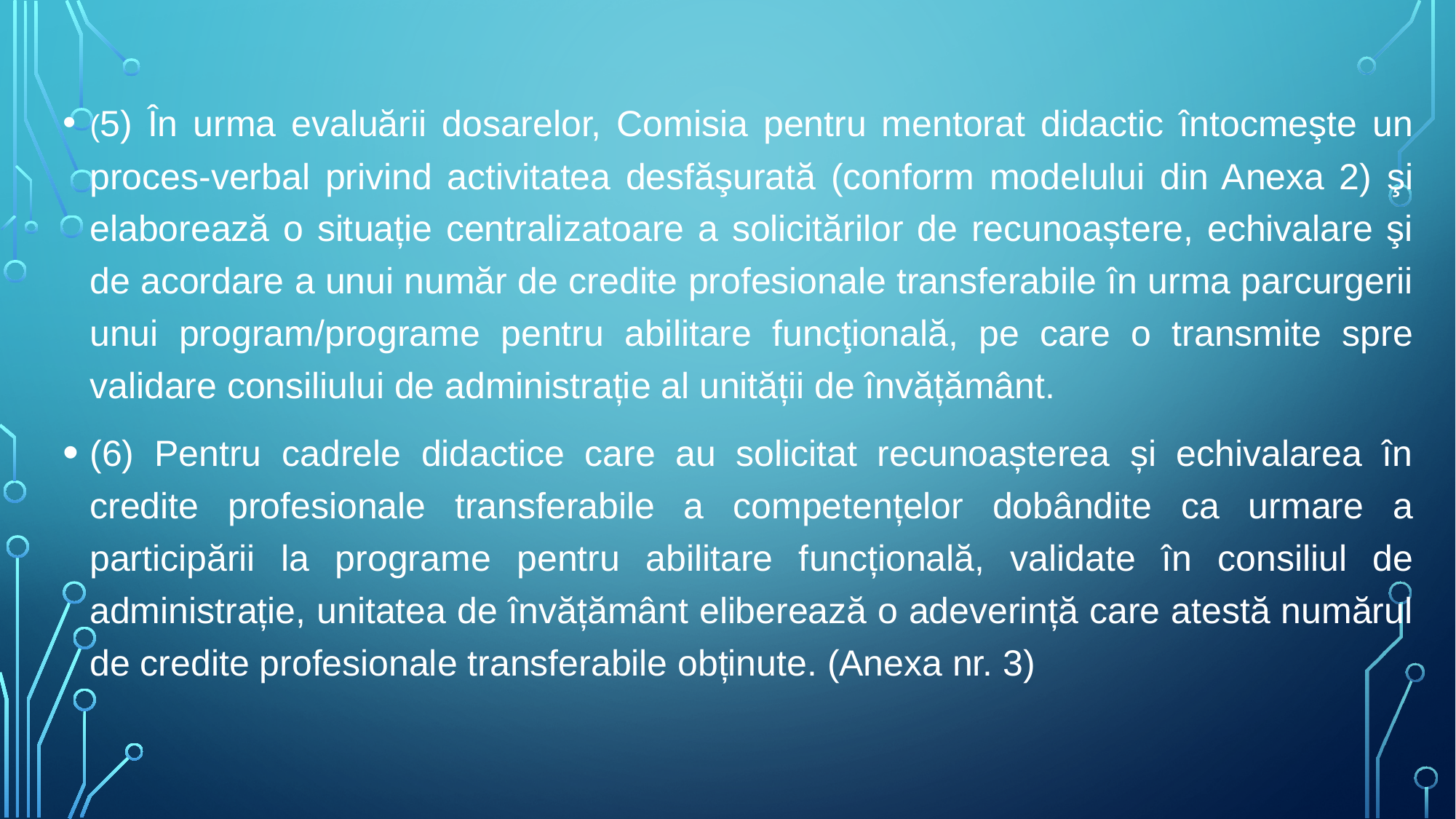

(5) În urma evaluării dosarelor, Comisia pentru mentorat didactic întocmeşte un proces-verbal privind activitatea desfăşurată (conform modelului din Anexa 2) şi elaborează o situație centralizatoare a solicitărilor de recunoaștere, echivalare şi de acordare a unui număr de credite profesionale transferabile în urma parcurgerii unui program/programe pentru abilitare funcţională, pe care o transmite spre validare consiliului de administrație al unității de învățământ.
(6) Pentru cadrele didactice care au solicitat recunoașterea și echivalarea în credite profesionale transferabile a competențelor dobândite ca urmare a participării la programe pentru abilitare funcțională, validate în consiliul de administrație, unitatea de învățământ eliberează o adeverință care atestă numărul de credite profesionale transferabile obținute. (Anexa nr. 3)